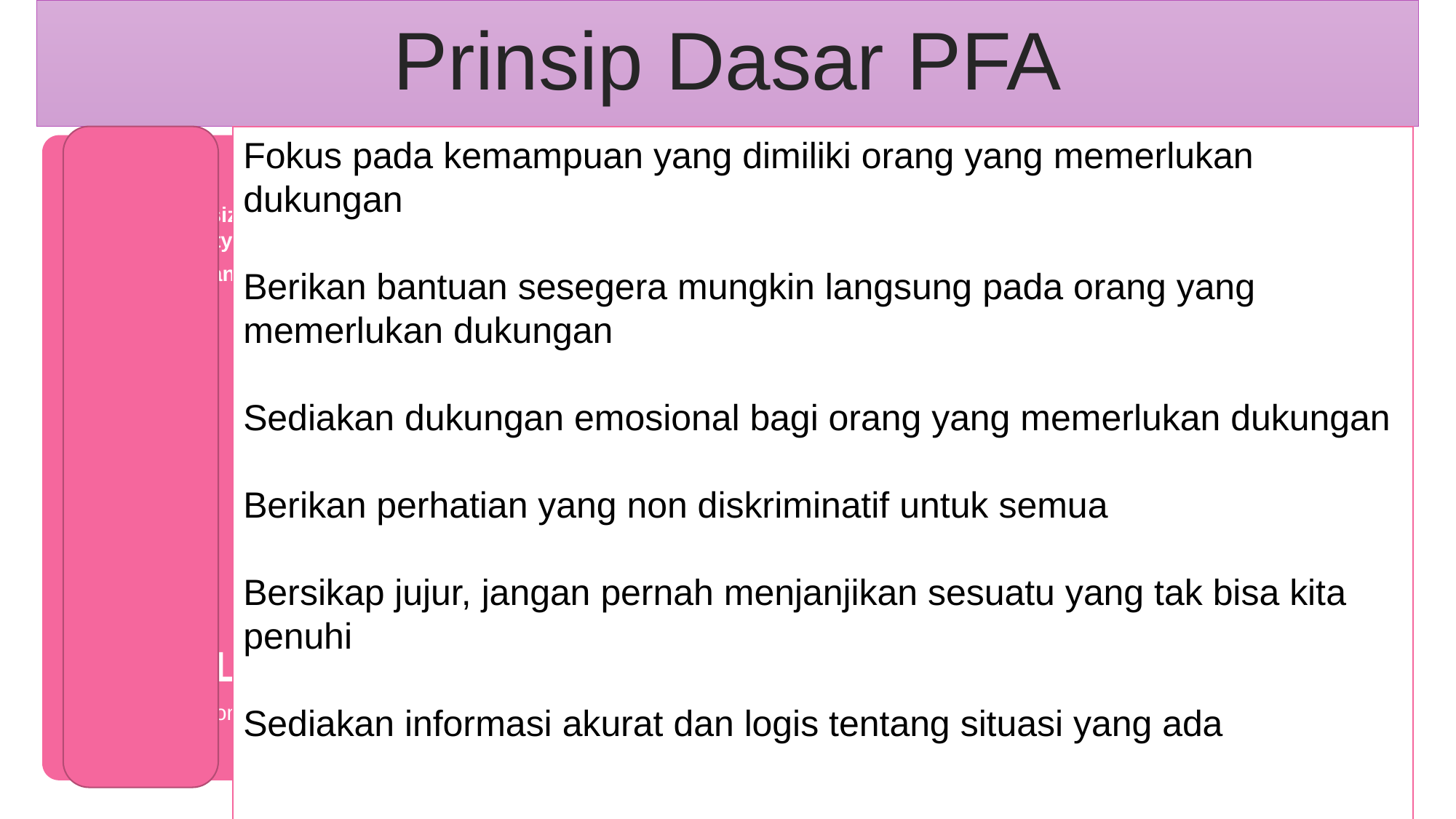

Prinsip Dasar PFA

Fokus pada kemampuan yang dimiliki orang yang memerlukan dukungan
Berikan bantuan sesegera mungkin langsung pada orang yang memerlukan dukungan
Sediakan dukungan emosional bagi orang yang memerlukan dukungan
Berikan perhatian yang non diskriminatif untuk semua
Bersikap jujur, jangan pernah menjanjikan sesuatu yang tak bisa kita penuhi
Sediakan informasi akurat dan logis tentang situasi yang ada